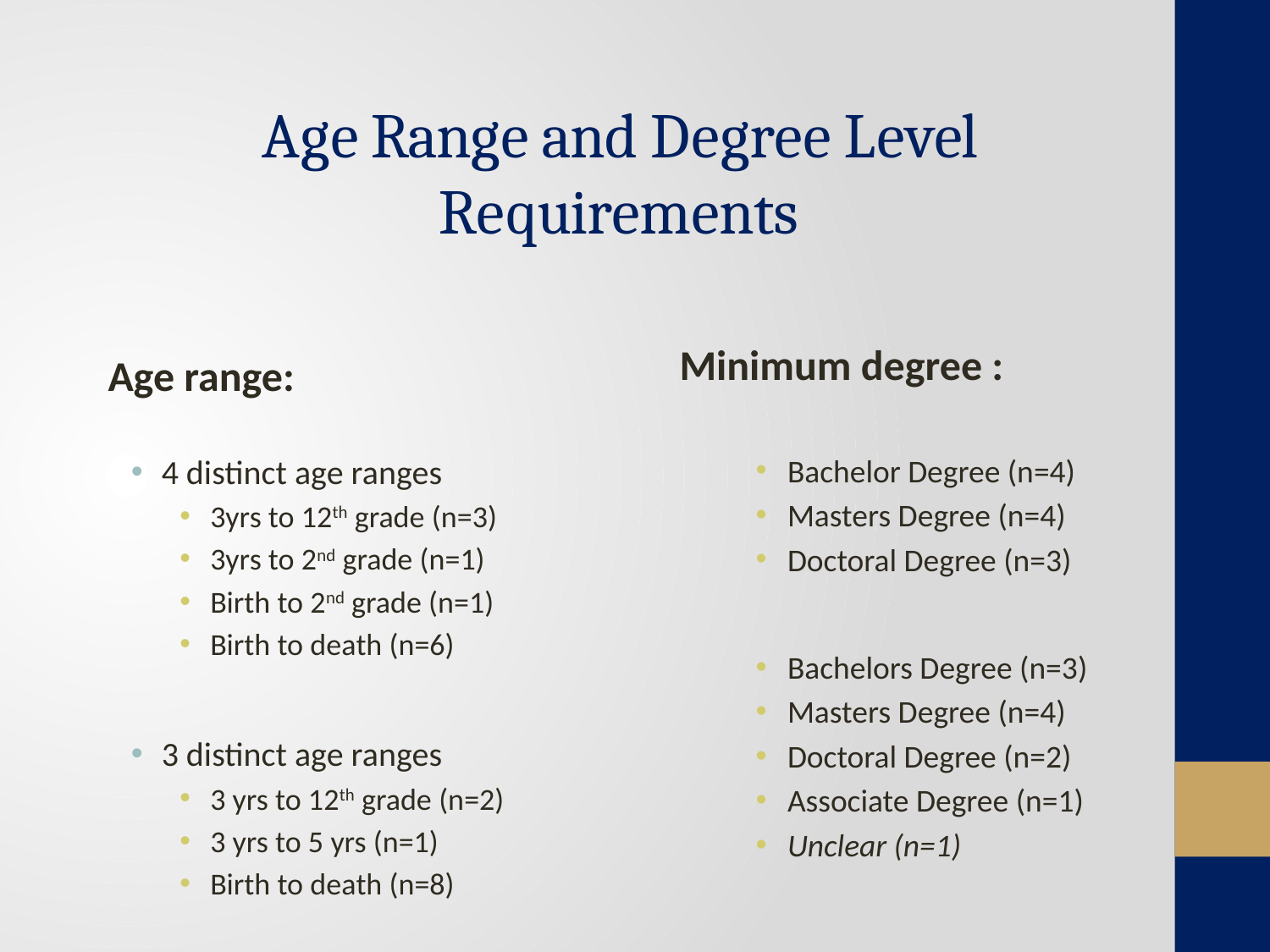

# Age Range and Degree Level Requirements
Minimum degree :
Age range:
4 distinct age ranges
3yrs to 12th grade (n=3)
3yrs to 2nd grade (n=1)
Birth to 2nd grade (n=1)
Birth to death (n=6)

3 distinct age ranges
3 yrs to 12th grade (n=2)
3 yrs to 5 yrs (n=1)
Birth to death (n=8)

Bachelor Degree (n=4)
Masters Degree (n=4)
Doctoral Degree (n=3)

Bachelors Degree (n=3)
Masters Degree (n=4)
Doctoral Degree (n=2)
Associate Degree (n=1)
Unclear (n=1)